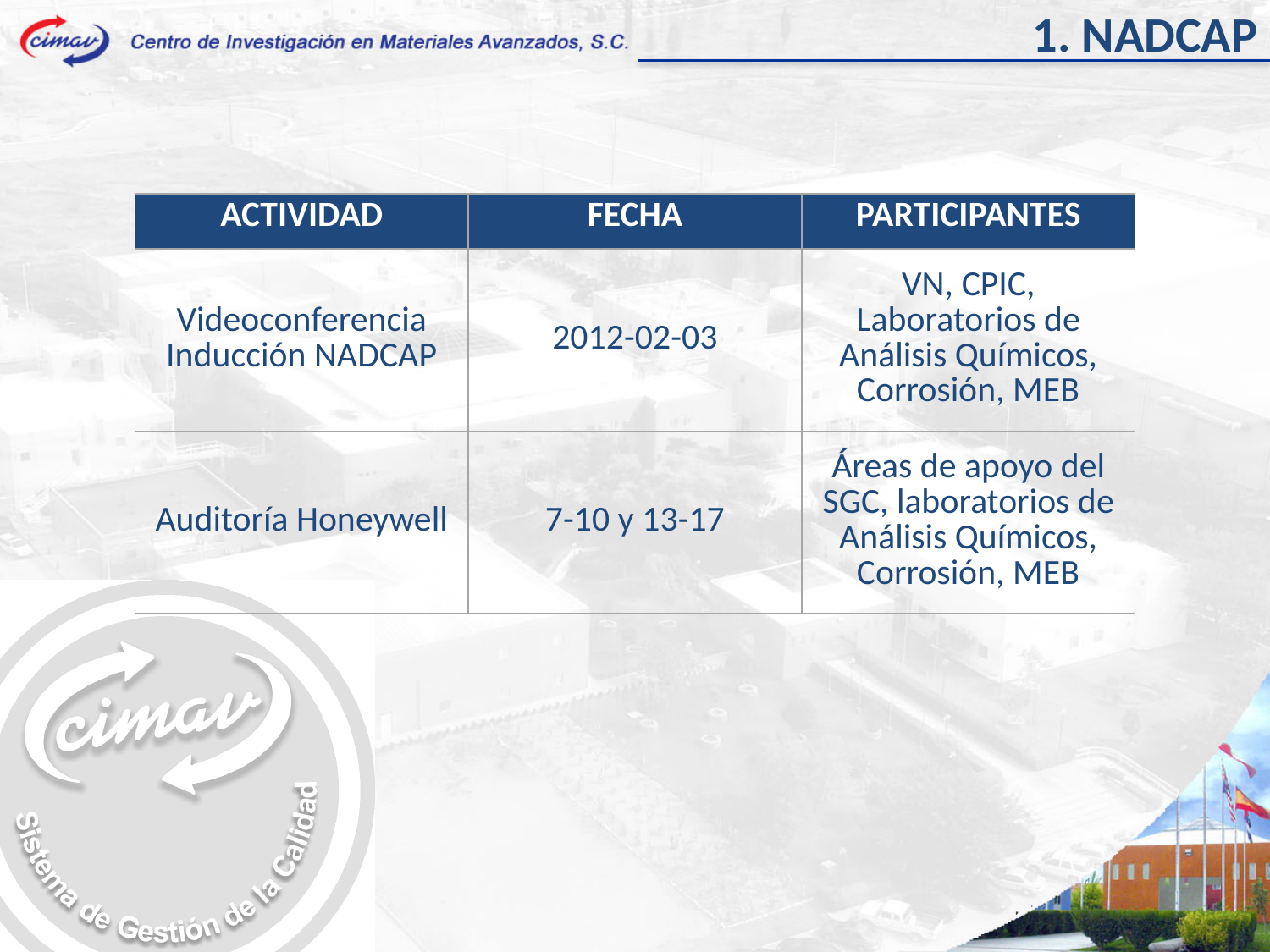

1. NADCAP
| ACTIVIDAD | FECHA | PARTICIPANTES |
| --- | --- | --- |
| Videoconferencia Inducción NADCAP | 2012-02-03 | VN, CPIC, Laboratorios de Análisis Químicos, Corrosión, MEB |
| Auditoría Honeywell | 7-10 y 13-17 | Áreas de apoyo del SGC, laboratorios de Análisis Químicos, Corrosión, MEB |